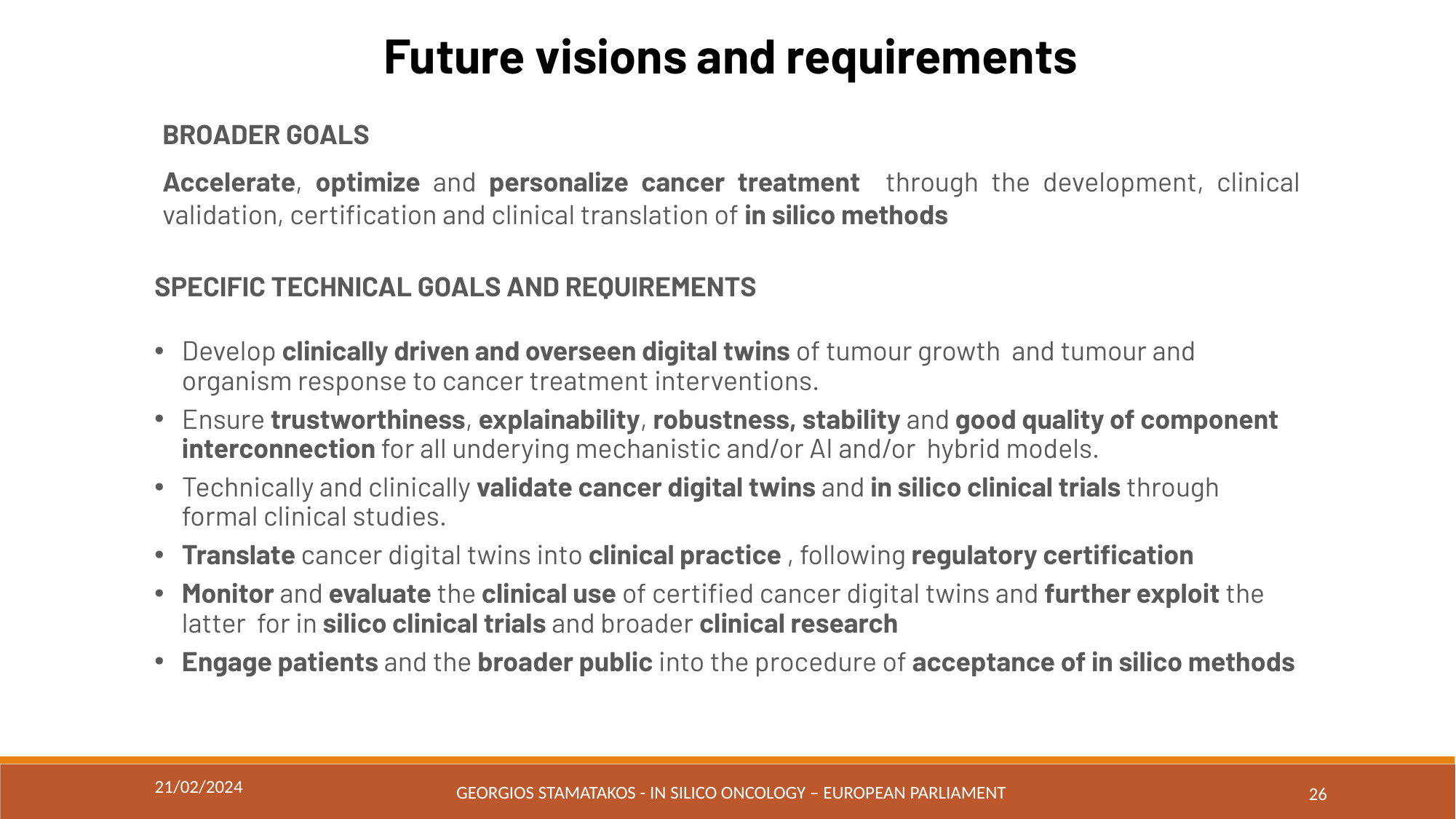

Future visions and requirements
BROADER GOALS

Accelerate, optimize and personalize cancer treatment  through the development, clinical validation, certification and clinical translation of in silico methods

SPECIFIC TECHNICAL GOALS AND REQUIREMENTS

Develop clinically driven and overseen digital twins of tumour growth  and tumour and organism response to cancer treatment interventions.
Ensure trustworthiness, explainability, robustness, stability and good quality of component interconnection for all underying mechanistic and/or AI and/or  hybrid models.
Technically and clinically validate cancer digital twins and in silico clinical trials through formal clinical studies.
Translate cancer digital twins into clinical practice , following regulatory certification
Monitor and evaluate the clinical use of certified cancer digital twins and further exploit the latter  for in silico clinical trials and broader clinical research
Engage patients and the broader public into the procedure of acceptance of in silico methods
21/02/2024
Georgios Stamatakos - In Silico Oncology – European parliament
26